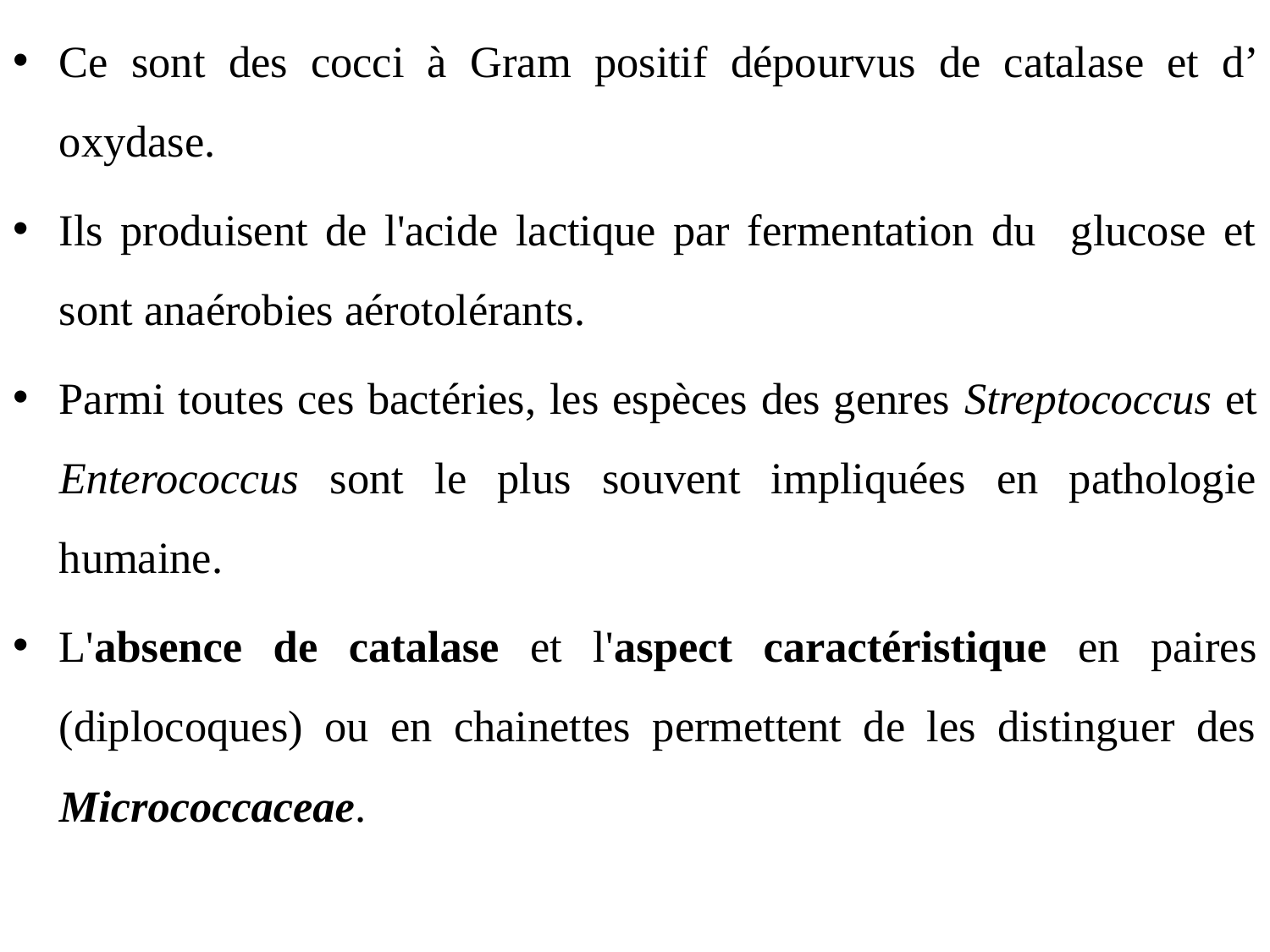

Ce sont des cocci à Gram positif dépourvus de catalase et d’ oxydase.
Ils produisent de l'acide lactique par fermentation du  glucose et sont anaérobies aérotolérants.
Parmi toutes ces bactéries, les espèces des genres Streptococcus et Enterococcus sont le plus souvent impliquées en pathologie humaine.
L'absence de catalase et l'aspect caractéristique en paires (diplocoques) ou en chainettes permettent de les distinguer des Micrococcaceae.